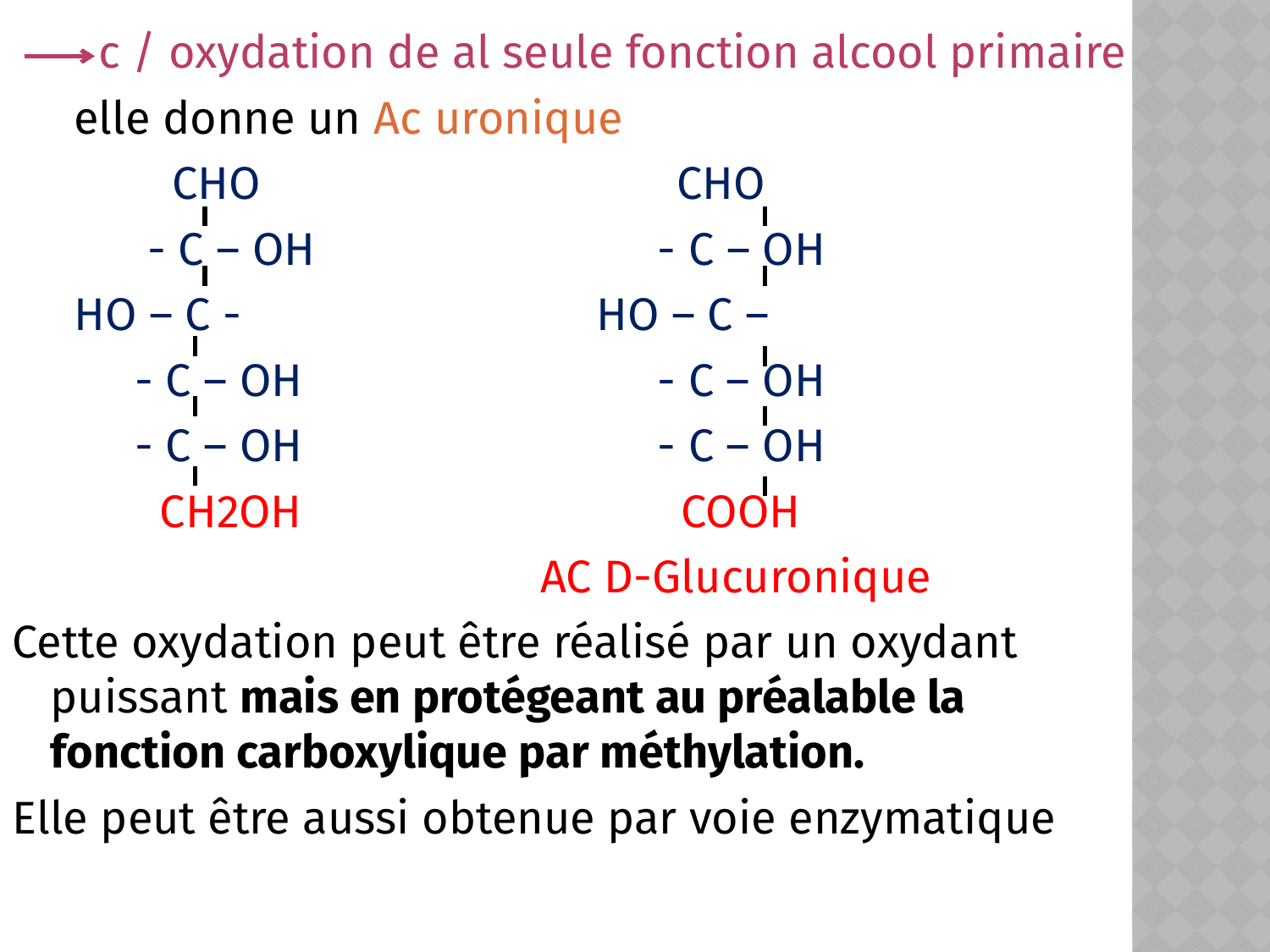

c / oxydation de al seule fonction alcool primaire
     elle donne un Ac uronique
             CHO                                  CHO
           - C – OH                            - C – OH
     HO – C -                             HO – C –
          - C – OH                             - C – OH
          - C – OH                             - C – OH
            CH2OH                               COOH
                                           AC D-Glucuronique
Cette oxydation peut être réalisé par un oxydant puissant mais en protégeant au préalable la fonction carboxylique par méthylation.
Elle peut être aussi obtenue par voie enzymatique